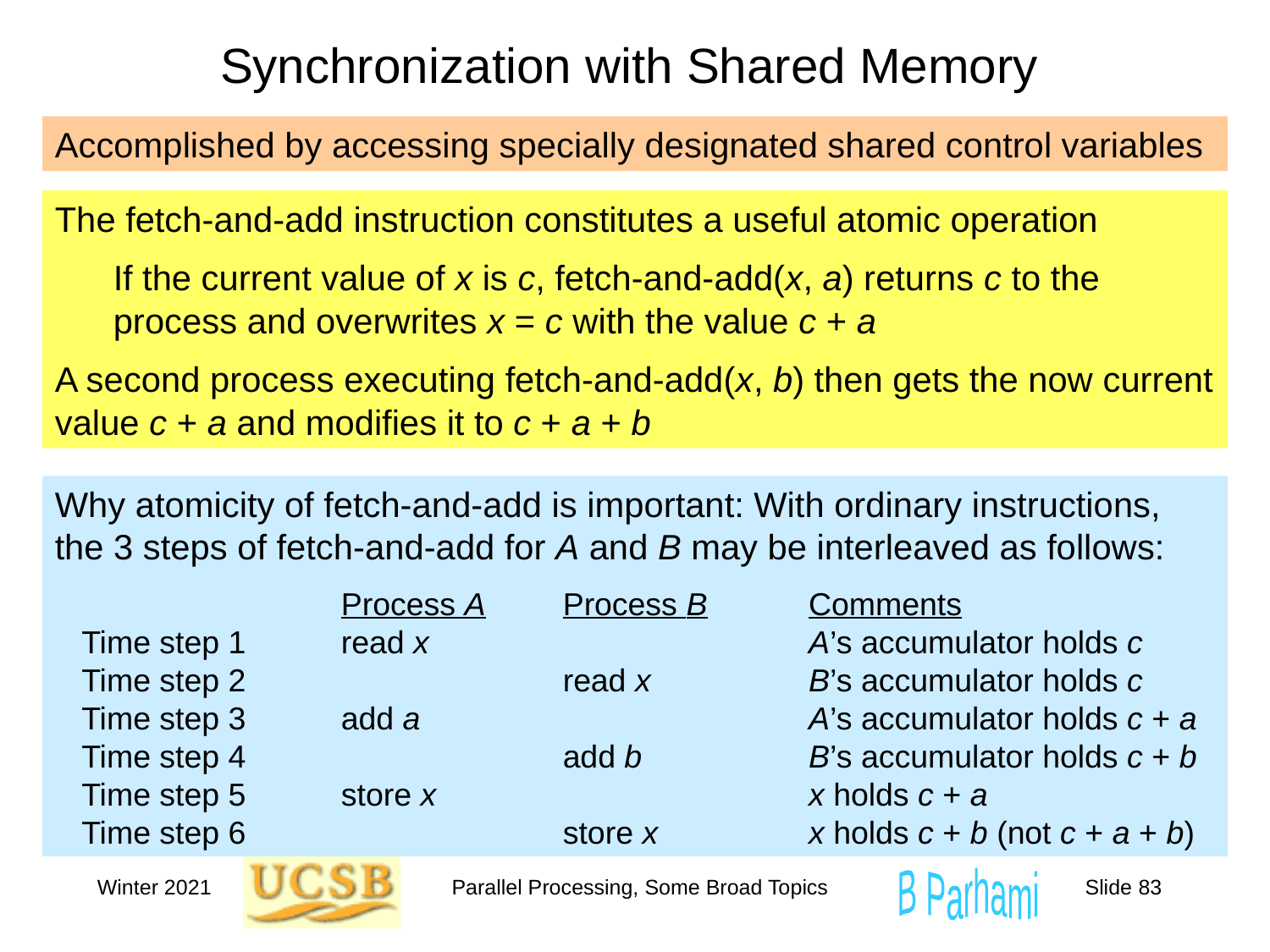

# Synchronization with Shared Memory
Accomplished by accessing specially designated shared control variables

The fetch-and-add instruction constitutes a useful atomic operation

      If the current value of x is c, fetch-and-add(x, a) returns c to the
      process and overwrites x = c with the value c + a

A second process executing fetch-and-add(x, b) then gets the now current value c + a and modifies it to c + a + b

Why atomicity of fetch-and-add is important: With ordinary instructions, the 3 steps of fetch-and-add for A and B may be interleaved as follows:

	Process A	Process B	Comments
   Time step 1	read x		A’s accumulator holds c
   Time step 2		read x	B’s accumulator holds c
   Time step 3	add a		A’s accumulator holds c + a
   Time step 4		add b	B’s accumulator holds c + b
   Time step 5	store x		x holds c + a
   Time step 6		store x	x holds c + b (not c + a + b)
Winter 2021
Parallel Processing, Some Broad Topics
Slide 83